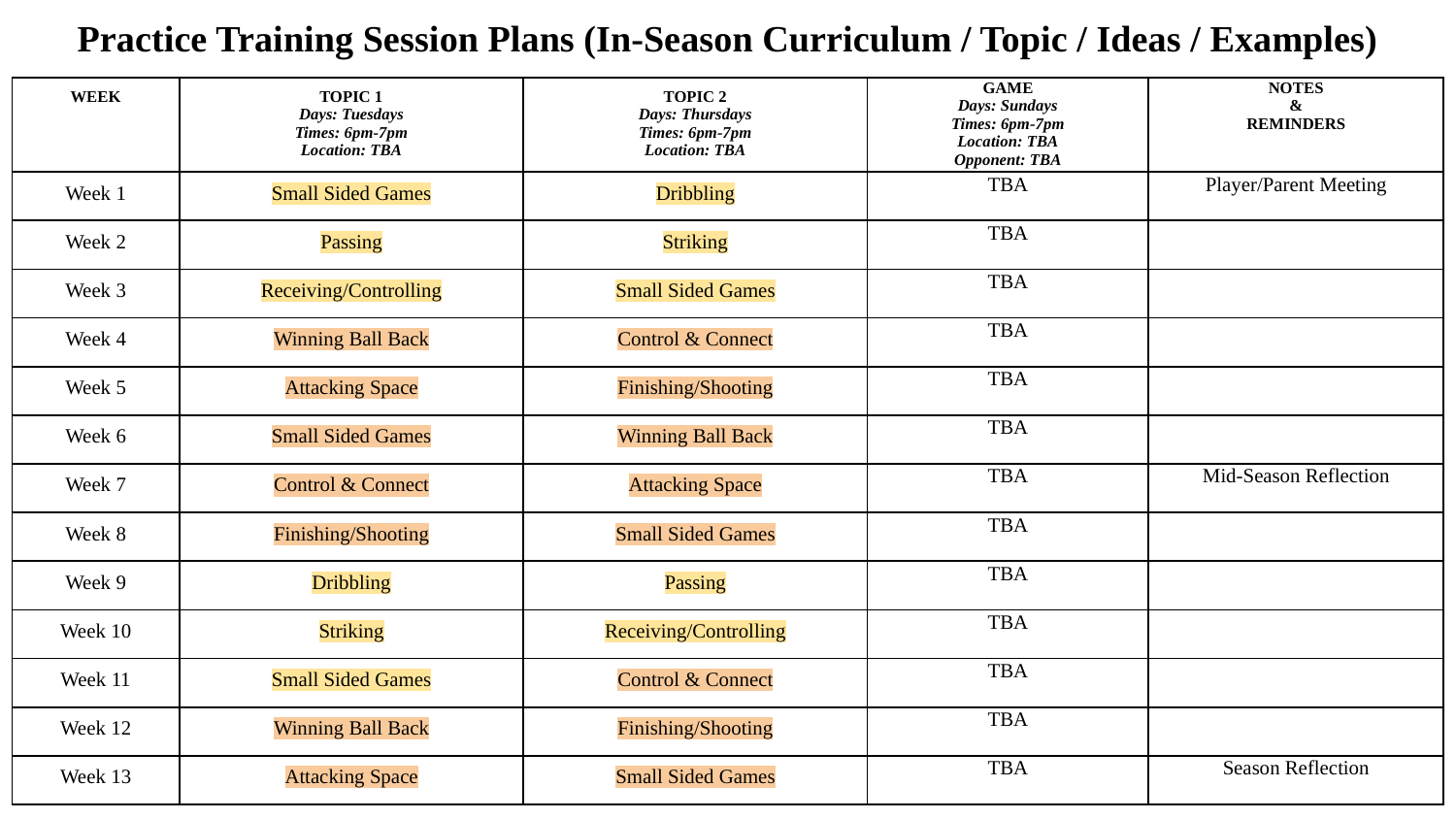

# Practice Training Session Plans (In-Season Curriculum / Topic / Ideas / Examples)
| WEEK | TOPIC 1 Days: Tuesdays Times: 6pm-7pm Location: TBA | TOPIC 2 Days: Thursdays Times: 6pm-7pm Location: TBA | GAME Days: Sundays Times: 6pm-7pm Location: TBA Opponent: TBA | NOTES & REMINDERS |
| --- | --- | --- | --- | --- |
| Week 1 | Small Sided Games | Dribbling | TBA | Player/Parent Meeting |
| Week 2 | Passing | Striking | TBA |  |
| Week 3 | Receiving/Controlling | Small Sided Games | TBA |  |
| Week 4 | Winning Ball Back | Control & Connect | TBA |  |
| Week 5 | Attacking Space | Finishing/Shooting | TBA |  |
| Week 6 | Small Sided Games | Winning Ball Back | TBA |  |
| Week 7 | Control & Connect | Attacking Space | TBA | Mid-Season Reflection |
| Week 8 | Finishing/Shooting | Small Sided Games | TBA |  |
| Week 9 | Dribbling | Passing | TBA |  |
| Week 10 | Striking | Receiving/Controlling | TBA |  |
| Week 11 | Small Sided Games | Control & Connect | TBA |  |
| Week 12 | Winning Ball Back | Finishing/Shooting | TBA |  |
| Week 13 | Attacking Space | Small Sided Games | TBA | Season Reflection |